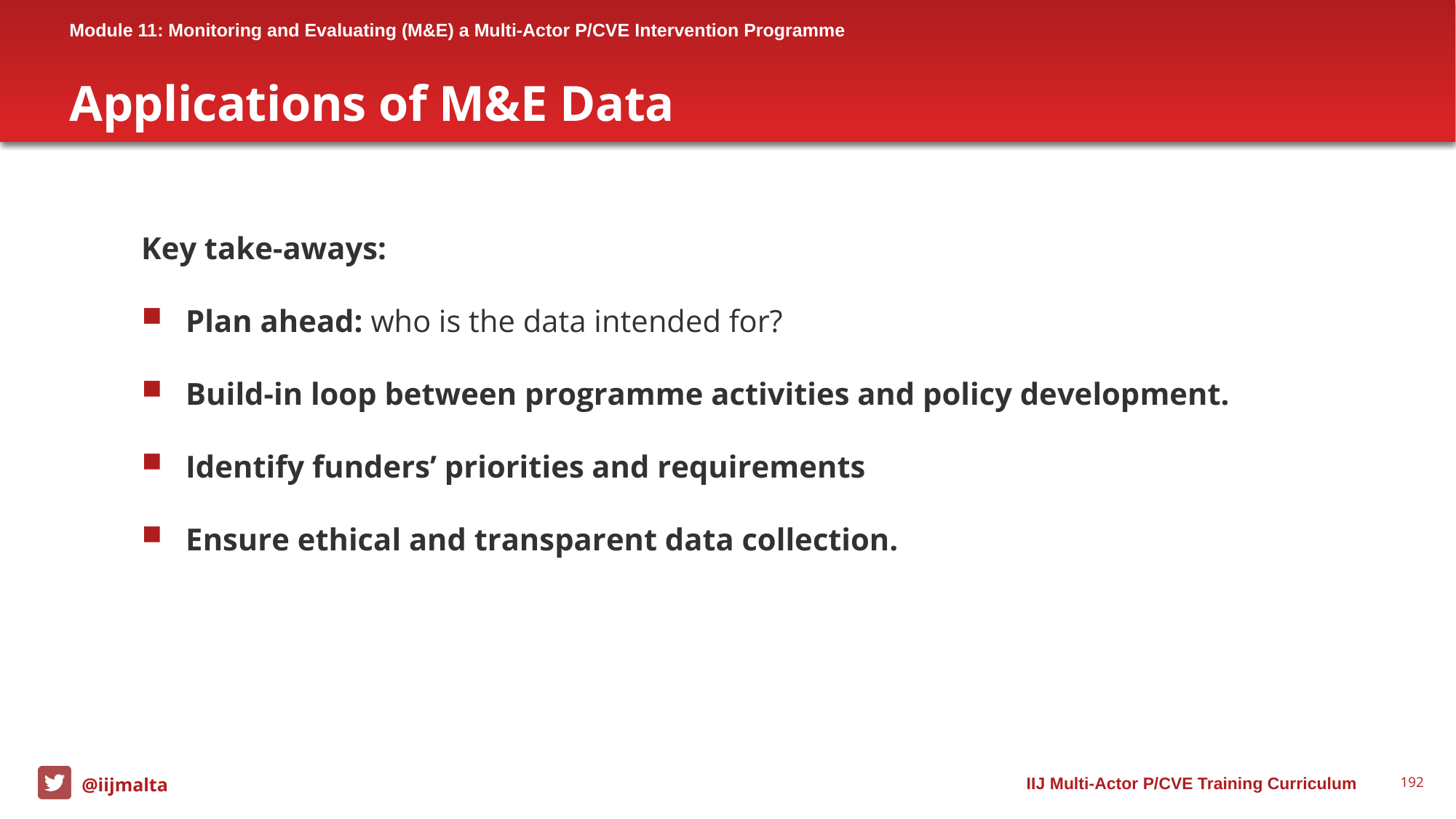

Module 11: Monitoring and Evaluating (M&E) a Multi-Actor P/CVE Intervention Programme
# Applications of M&E Data
Key take-aways:
 Plan ahead: who is the data intended for?
 Build-in loop between programme activities and policy development.
 Identify funders’ priorities and requirements
 Ensure ethical and transparent data collection.
IIJ Multi-Actor P/CVE Training Curriculum
192